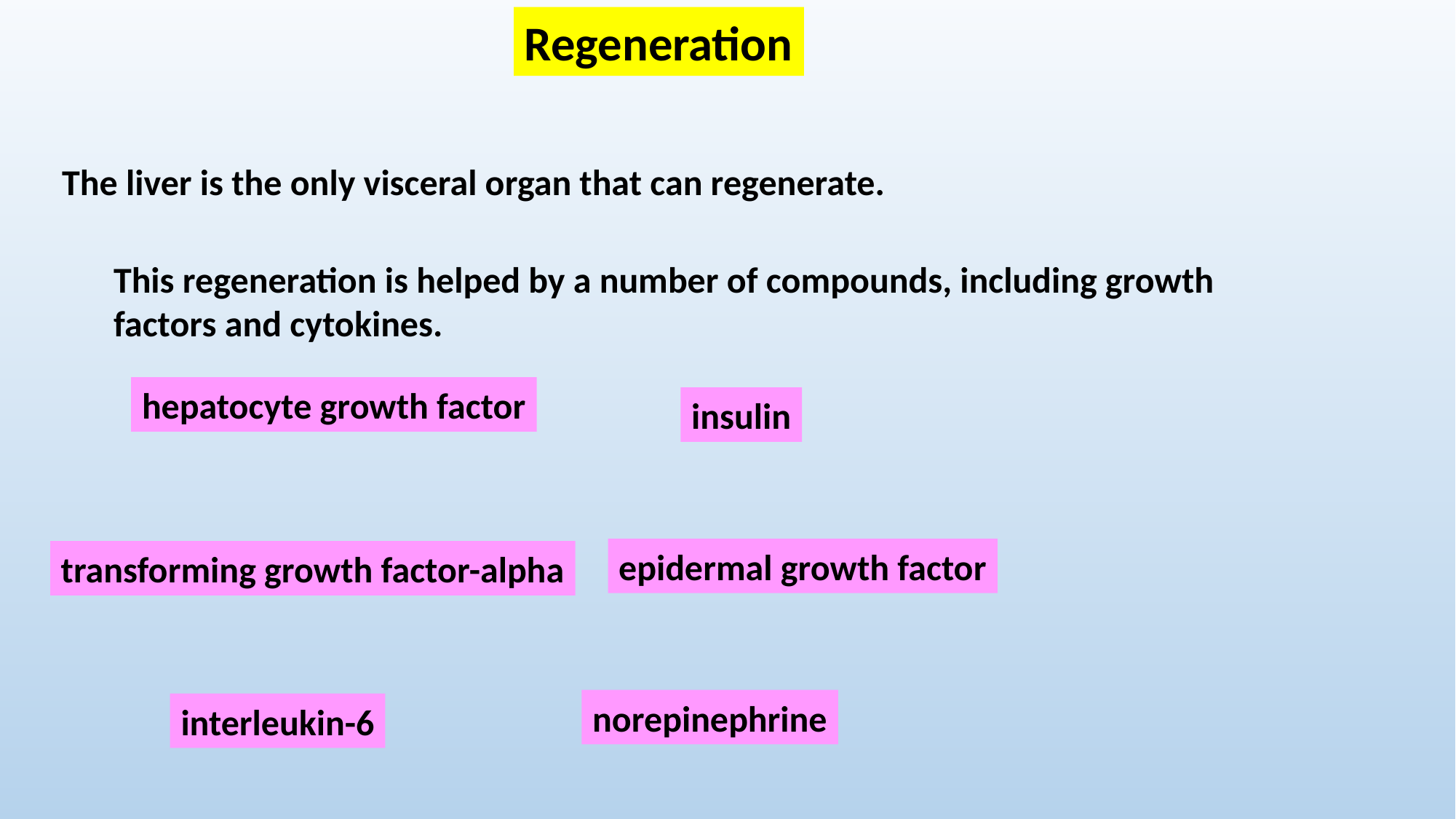

Regeneration
The liver is the only visceral organ that can regenerate.
This regeneration is helped by a number of compounds, including growth factors and cytokines.
hepatocyte growth factor
insulin
epidermal growth factor
transforming growth factor-alpha
norepinephrine
interleukin-6